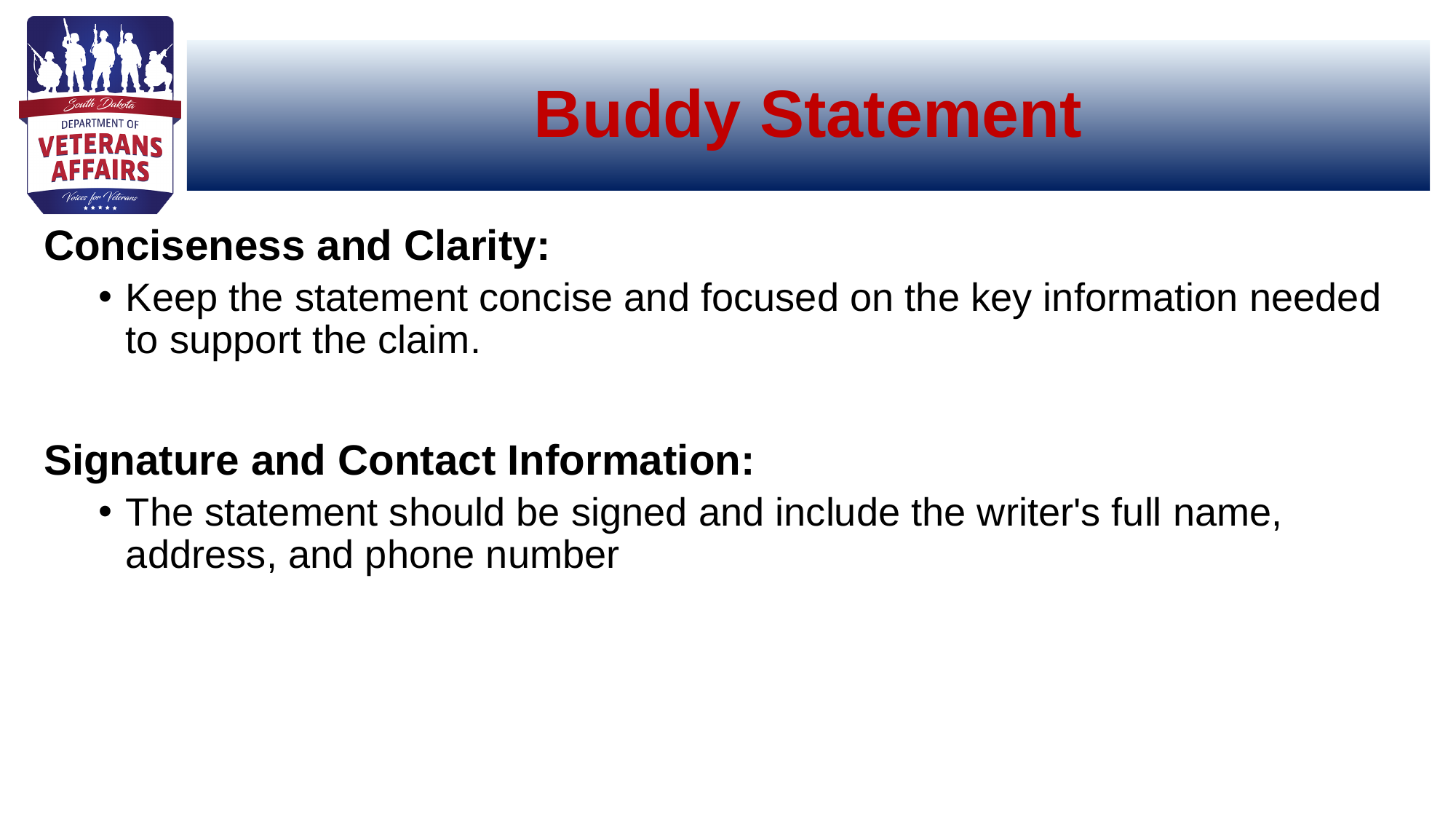

# Buddy Statement
Conciseness and Clarity:
Keep the statement concise and focused on the key information needed to support the claim.

Signature and Contact Information:
The statement should be signed and include the writer's full name, address, and phone number